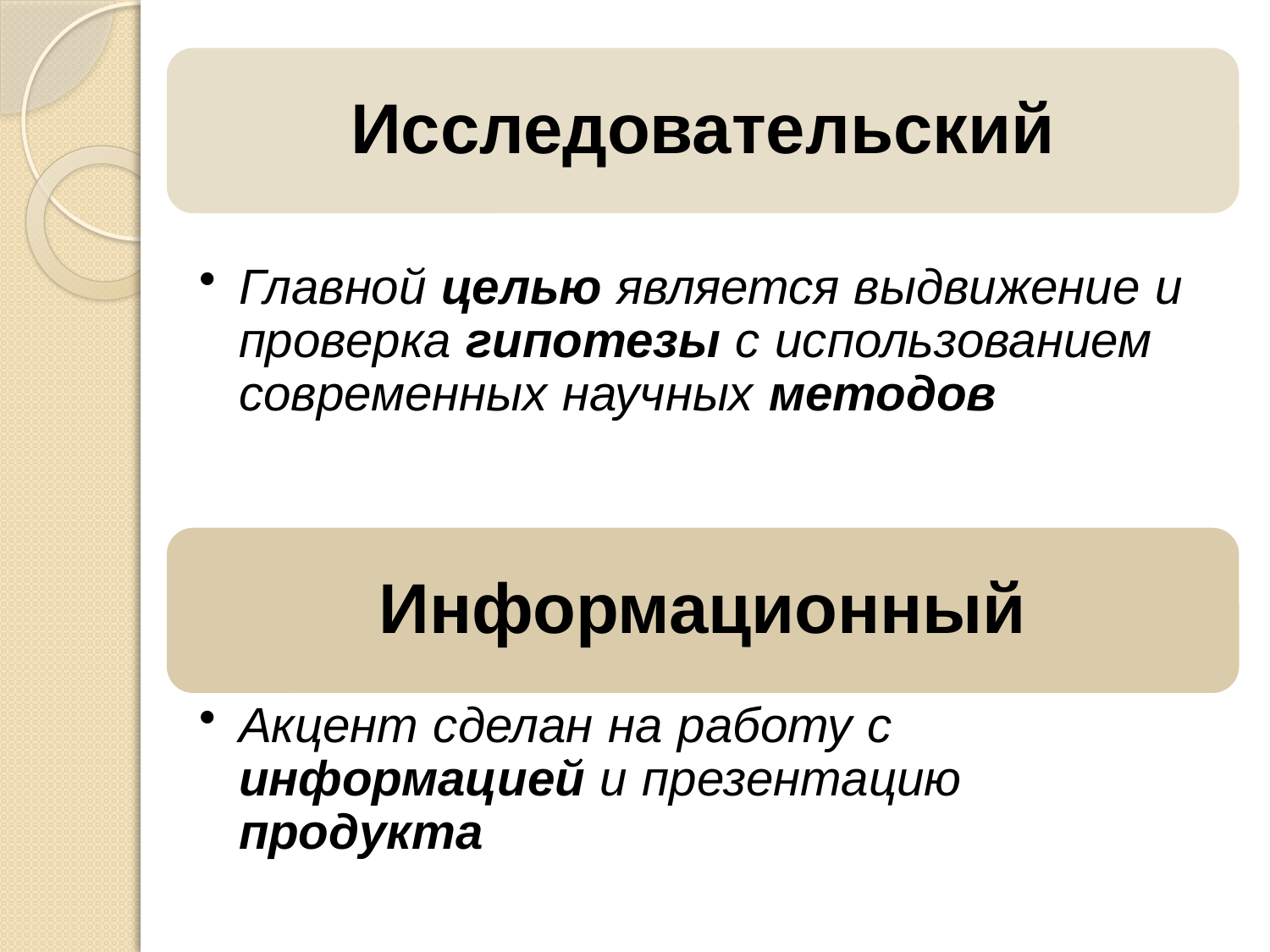

Исследовательский
Главной целью является выдвижение и проверка гипотезы с использованием современных научных методов
Информационный
Акцент сделан на работу с информацией и презентацию продукта